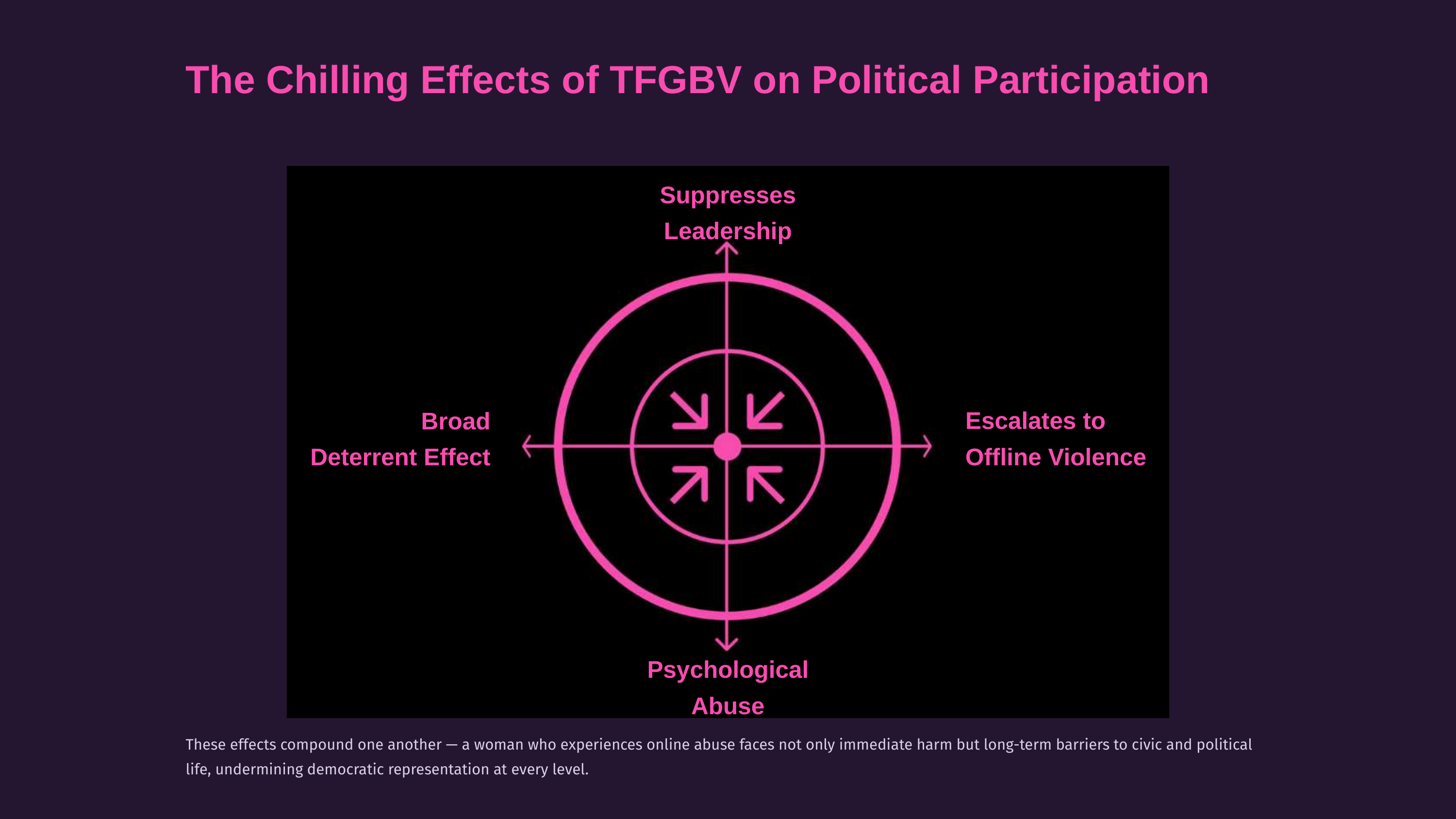

The Chilling Effects of TFGBV on Political Participation

Suppresses Leadership
Escalates to Offline Violence
Broad Deterrent Effect
Psychological Abuse
These effects compound one another — a woman who experiences online abuse faces not only immediate harm but long-term barriers to civic and political life, undermining democratic representation at every level.